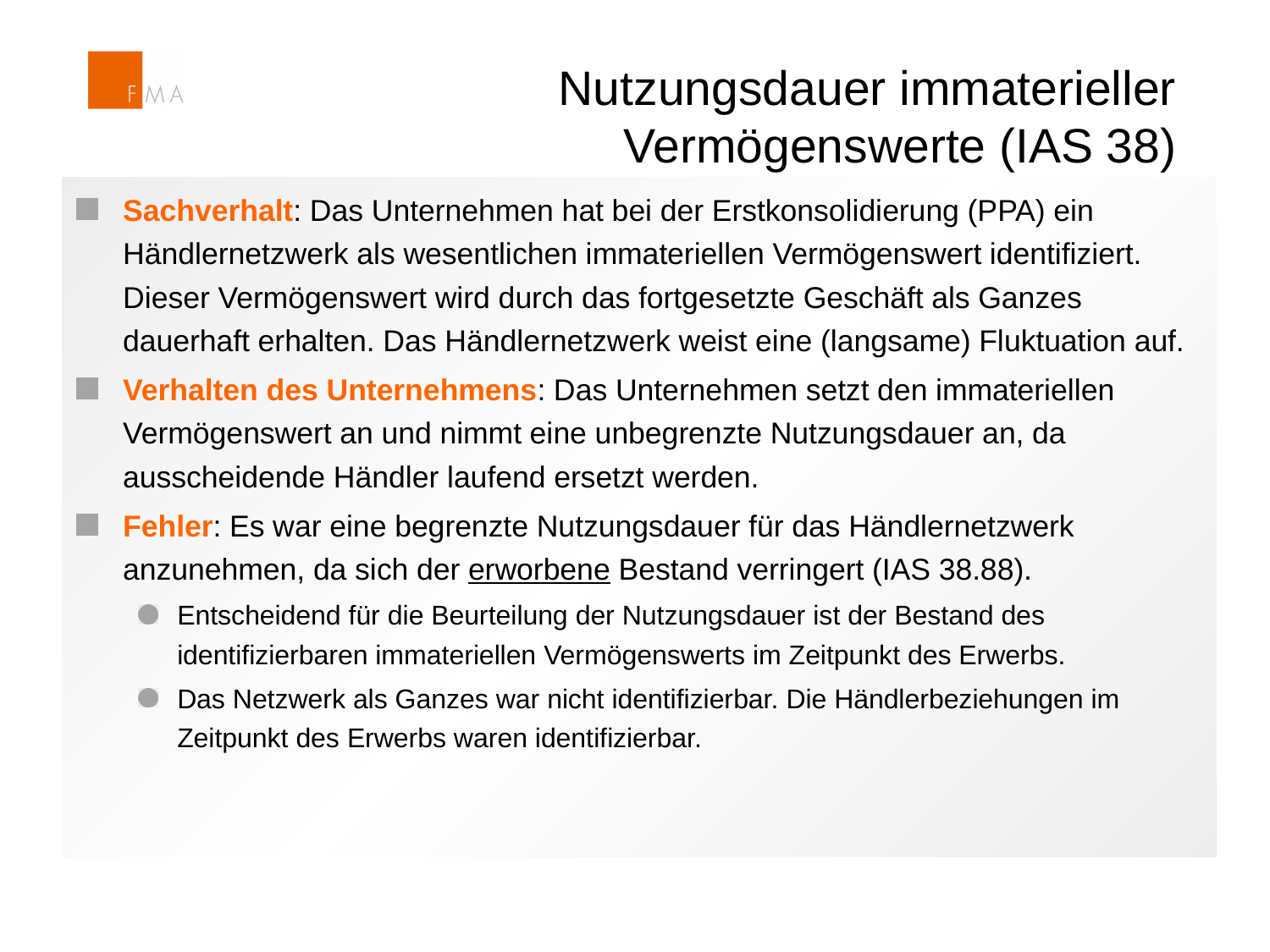

# Nutzungsdauer immaterieller Vermögenswerte (IAS 38)
Sachverhalt: Das Unternehmen hat bei der Erstkonsolidierung (PPA) ein Händlernetzwerk als wesentlichen immateriellen Vermögenswert identifiziert. Dieser Vermögenswert wird durch das fortgesetzte Geschäft als Ganzes dauerhaft erhalten. Das Händlernetzwerk weist eine (langsame) Fluktuation auf.
Verhalten des Unternehmens: Das Unternehmen setzt den immateriellen Vermögenswert an und nimmt eine unbegrenzte Nutzungsdauer an, da ausscheidende Händler laufend ersetzt werden.
Fehler: Es war eine begrenzte Nutzungsdauer für das Händlernetzwerk anzunehmen, da sich der erworbene Bestand verringert (IAS 38.88).
Entscheidend für die Beurteilung der Nutzungsdauer ist der Bestand des identifizierbaren immateriellen Vermögenswerts im Zeitpunkt des Erwerbs.
Das Netzwerk als Ganzes war nicht identifizierbar. Die Händlerbeziehungen im Zeitpunkt des Erwerbs waren identifizierbar.